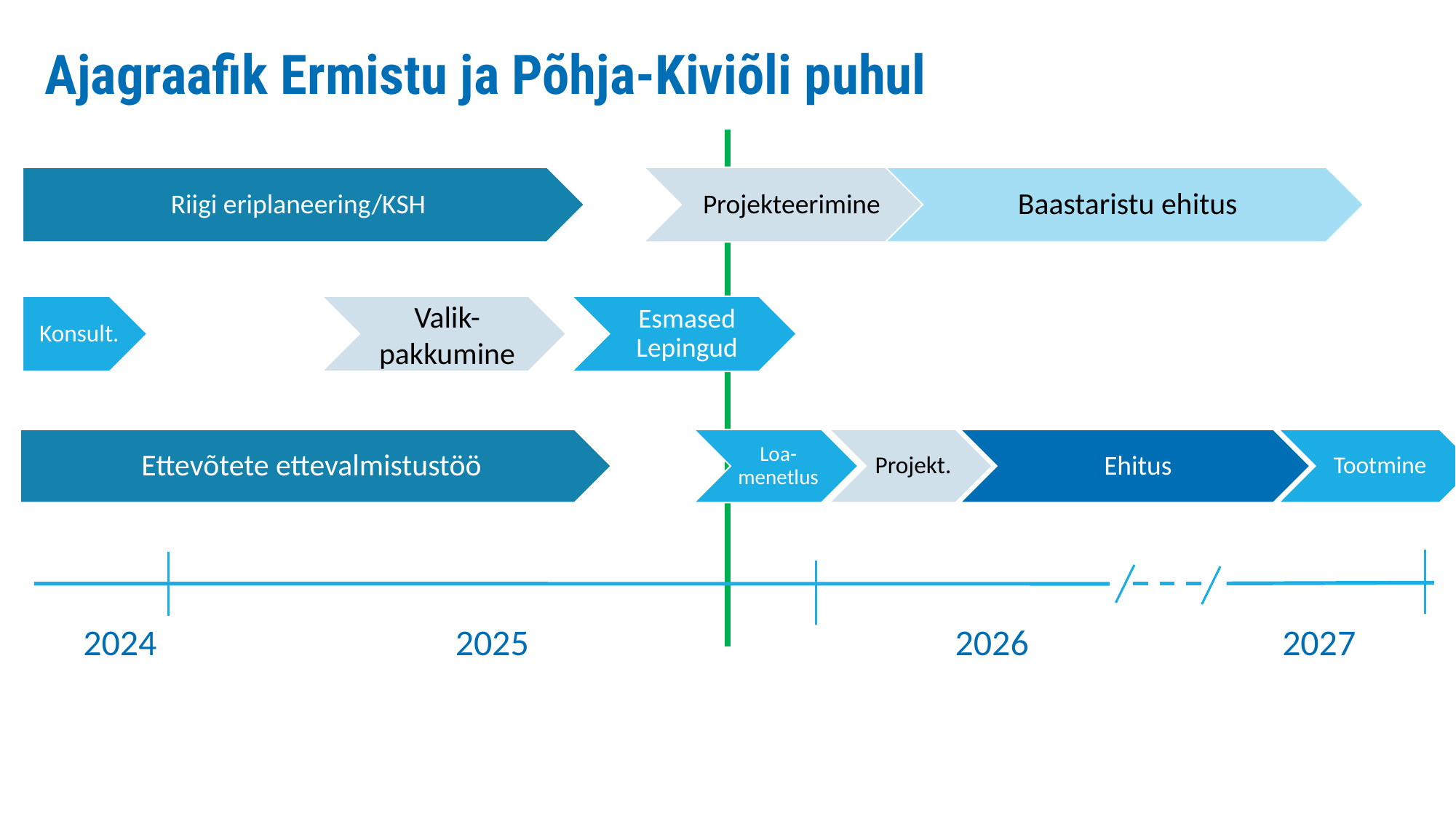

Ajagraafik Ermistu ja Põhja-Kiviõli puhul
Riigi eriplaneering/KSH
Projekteerimine
Baastaristu ehitus
Konsult.
Valik-pakkumine
Esmased Lepingud
Ettevõtete ettevalmistustöö
Ehitus
Tootmine
Projekt.
Loa-menetlus
2024
2025
2026
2027